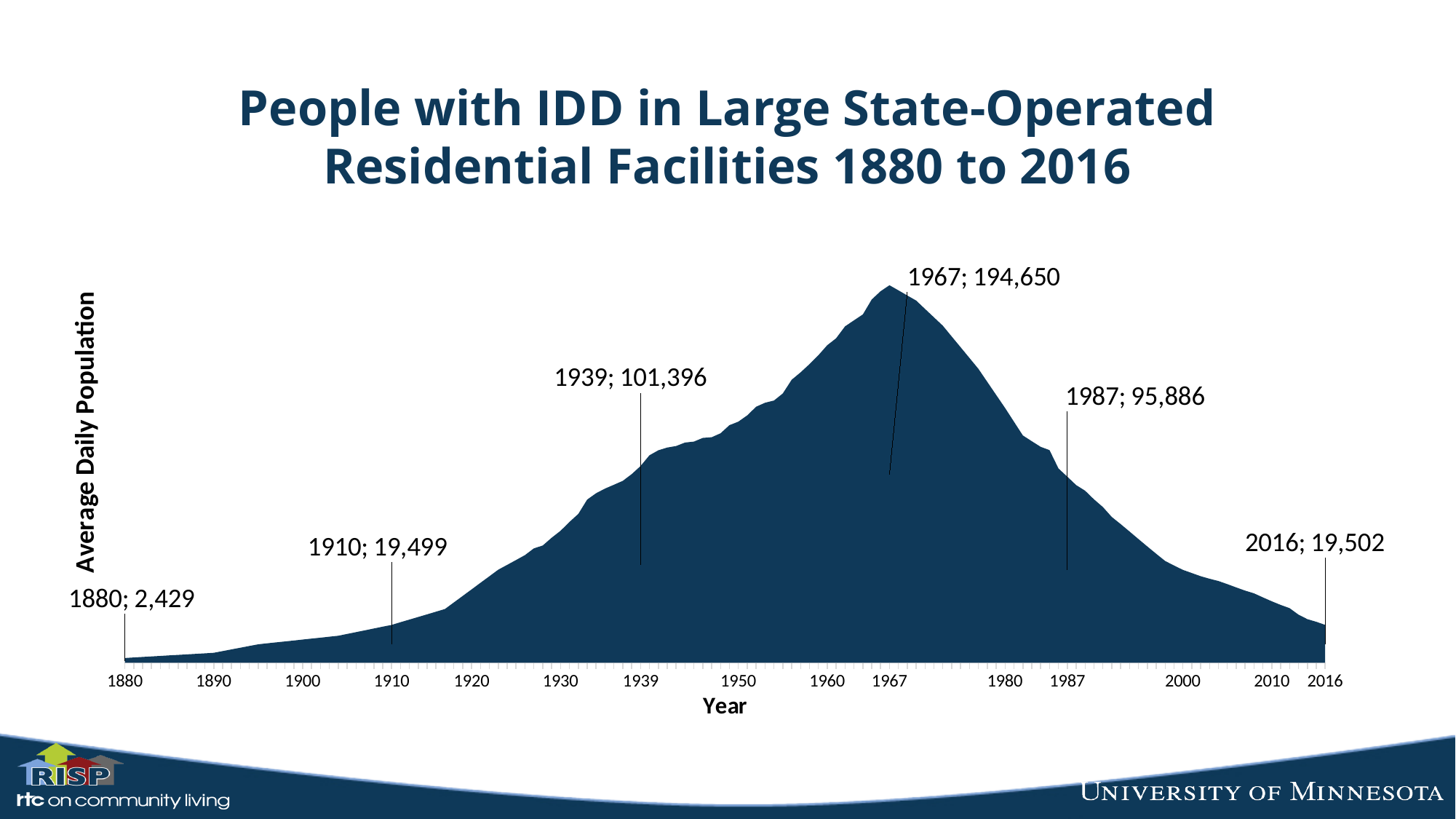

# People with IDD in Large State-Operated Residential Facilities 1880 to 2016

### Chart

| Category | PRF |
|---|---|
| 1880 | 2429.0 |
|  | 2696.4 |
|  | 2963.8 |
|  | 3231.2000000000003 |
|  | 3498.6000000000004 |
|  | 3766.0 |
|  | 4033.4 |
|  | 4300.8 |
|  | 4568.2 |
|  | 4835.599999999999 |
| 1890 | 5103.0 |
|  | 5981.1 |
|  | 6859.200000000001 |
|  | 7737.300000000001 |
|  | 8615.400000000001 |
|  | 9493.5 |
|  | 9981.333333333334 |
|  | 10469.166666666668 |
|  | 10957.000000000002 |
|  | 11444.833333333336 |
| 1900 | 11932.66666666667 |
|  | 12420.500000000004 |
|  | 12908.333333333338 |
|  | 13396.166666666672 |
|  | 13884.0 |
|  | 14819.833333333334 |
|  | 15755.666666666668 |
|  | 16691.5 |
|  | 17627.333333333332 |
|  | 18563.166666666664 |
| 1910 | 19499.0 |
|  | 20860.0 |
|  | 22221.0 |
|  | 23582.0 |
|  | 24943.0 |
|  | 26304.0 |
|  | 27665.0 |
|  | 31048.0 |
|  | 34431.0 |
| 1920 | 37814.0 |
|  | 41197.0 |
|  | 44580.0 |
|  | 47963.0 |
|  | 50464.0 |
|  | 52965.0 |
|  | 55466.0 |
|  | 58954.0 |
|  | 60419.0 |
|  | 64417.0 |
| 1930 | 68035.0 |
|  | 72565.0 |
|  | 76726.0 |
|  | 84131.0 |
|  | 87383.0 |
|  | 89760.0 |
|  | 91754.0 |
|  | 93772.0 |
|  | 97209.0 |
| 1939 | 101396.0 |
|  | 106944.0 |
|  | 109537.0 |
|  | 110959.0 |
|  | 111713.0 |
|  | 113521.0 |
|  | 114018.0 |
|  | 115927.0 |
|  | 116278.0 |
|  | 118298.0 |
|  | 122492.0 |
| 1950 | 124304.0 |
|  | 127534.0 |
|  | 131993.0 |
|  | 134053.0 |
|  | 135175.0 |
|  | 138831.0 |
|  | 145900.0 |
|  | 149705.0 |
|  | 153968.0 |
|  | 158561.0 |
| 1960 | 163730.0 |
|  | 167291.0 |
|  | 173420.0 |
|  | 176516.0 |
|  | 179599.0 |
|  | 187305.0 |
|  | 191567.0 |
| 1967 | 194650.0 |
|  | 192014.33333333334 |
|  | 189379.0 |
|  | 186743.0 |
|  | 182420.33333333334 |
|  | 178098.0 |
|  | 173775.0 |
|  | 168214.5 |
|  | 162654.0 |
|  | 157093.0 |
|  | 151532.0 |
|  | 144803.0 |
|  | 138074.0 |
| 1980 | 131345.0 |
|  | 124252.5 |
|  | 117160.0 |
|  | 114246.5 |
|  | 111333.0 |
|  | 109614.0 |
|  | 100190.0 |
| 1987 | 95886.0 |
|  | 91582.0 |
|  | 88691.0 |
|  | 84239.0 |
|  | 80269.0 |
|  | 75151.0 |
|  | 71477.0 |
|  | 67673.0 |
|  | 63762.0 |
|  | 59936.0 |
|  | 56161.0 |
|  | 52469.0 |
|  | 50094.0 |
| 2000 | 47872.0 |
|  | 46236.0 |
|  | 44598.0 |
|  | 43289.0 |
|  | 42120.0 |
|  | 40532.0 |
|  | 38810.0 |
|  | 37172.0 |
|  | 35741.0 |
|  | 33682.0 |
| 2010 | 31654.0 |
|  | 29809.0 |
|  | 28146.0 |
|  | 24778.63 |
|  | 22436.89 |
|  | 21084.04 |
| 2016 | 19502.09 |